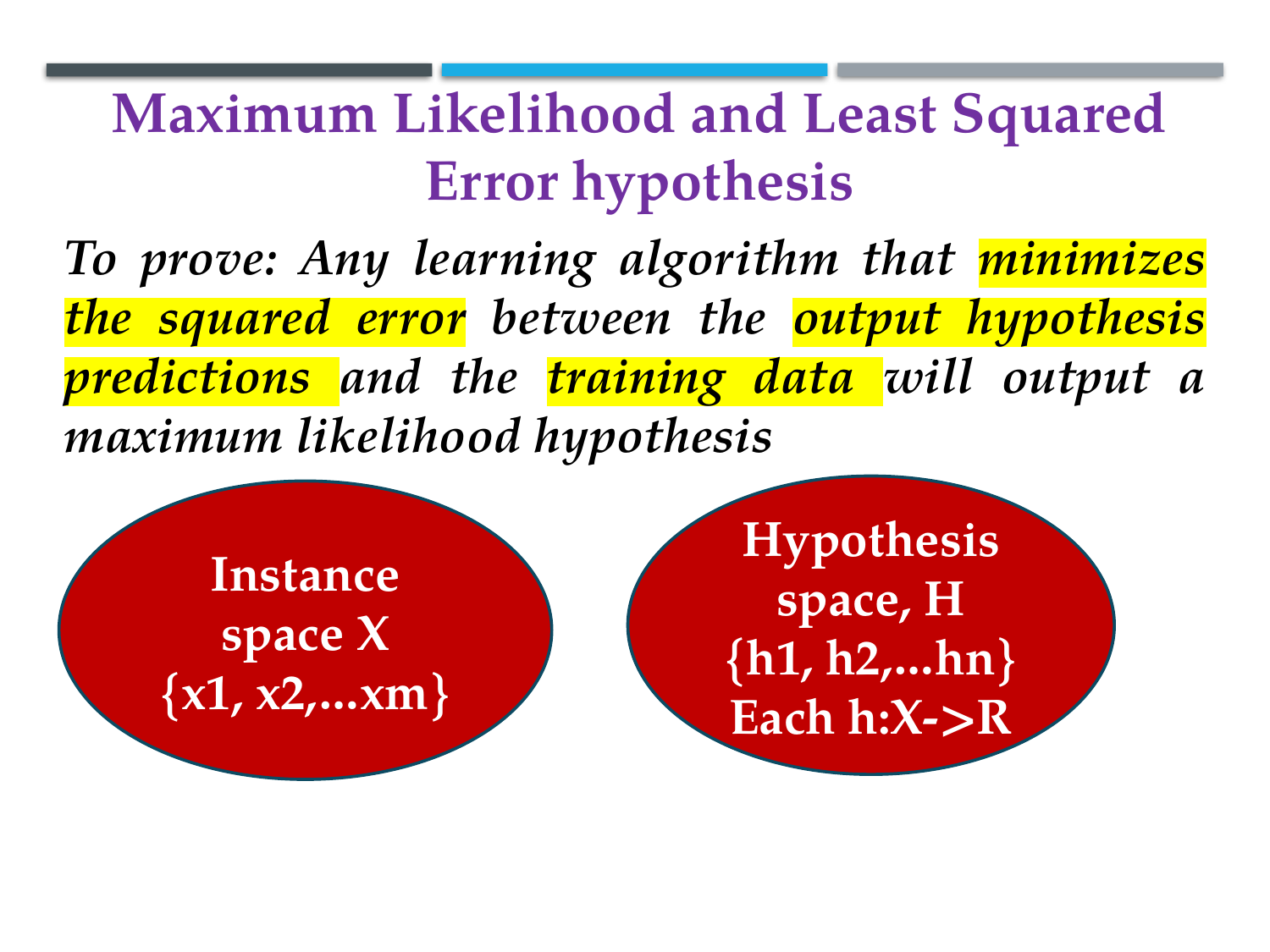

Maximum Likelihood and Least Squared Error hypothesis
To prove: Any learning algorithm that minimizes the squared error between the output hypothesis predictions and the training data will output a maximum likelihood hypothesis
Hypothesis space, H
{h1, h2,…hn}
Each h:X->R
Instance space X
{x1, x2,…xm}